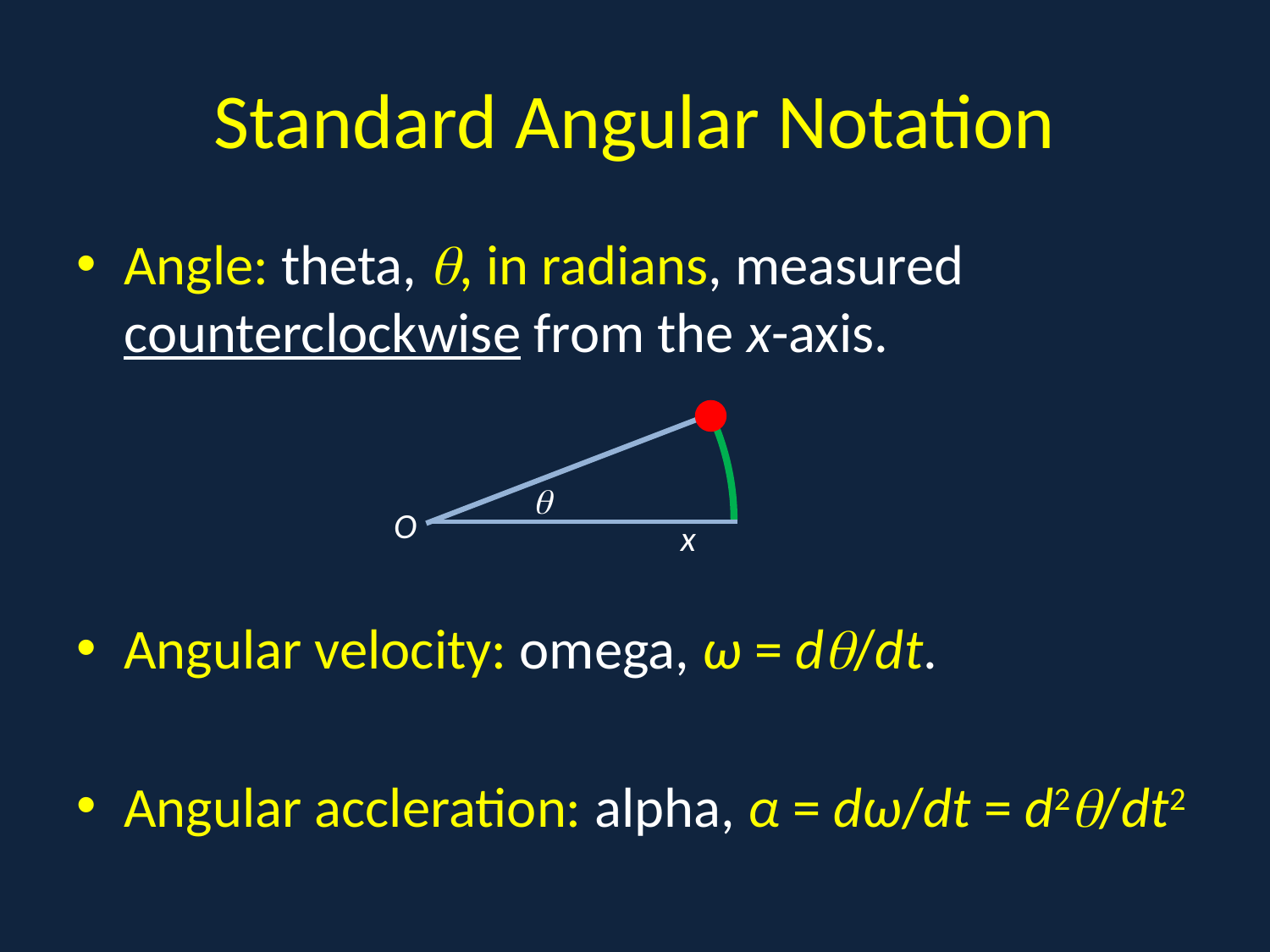

# Standard Angular Notation
Angle: theta, θ, in radians, measured counterclockwise from the x-axis.

Angular velocity: omega, ω = dθ/dt.

Angular accleration: alpha, α = dω/dt = d2θ/dt2

θ
O
x